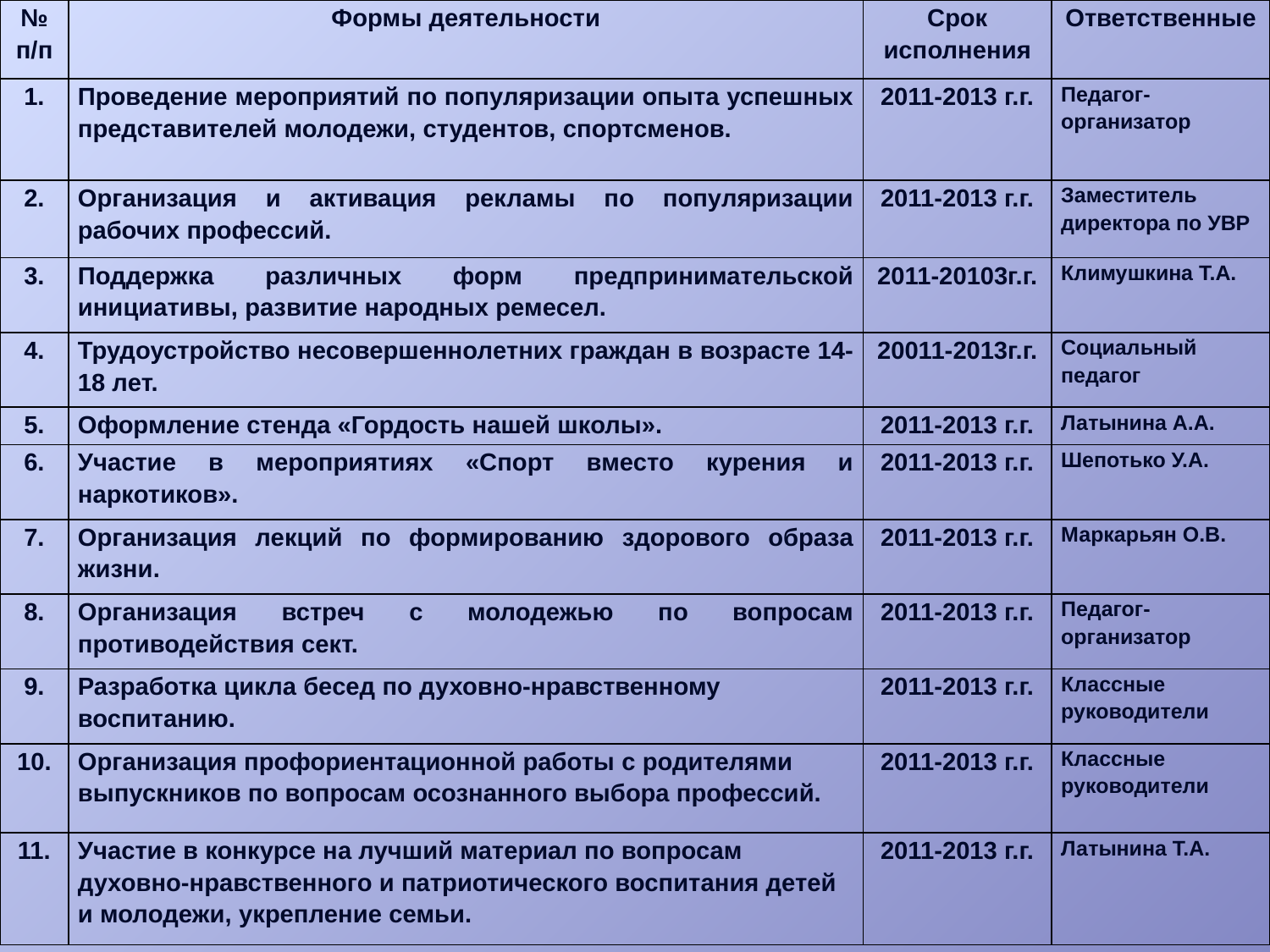

| № п/п | Формы деятельности | Срок исполнения | Ответственные |
| --- | --- | --- | --- |
| 1. | Проведение мероприятий по популяризации опыта успешных представителей молодежи, студентов, спортсменов. | 2011-2013 г.г. | Педагог-организатор |
| 2. | Организация и активация рекламы по популяризации рабочих профессий. | 2011-2013 г.г. | Заместитель директора по УВР |
| 3. | Поддержка различных форм предпринимательской инициативы, развитие народных ремесел. | 2011-20103г.г. | Климушкина Т.А. |
| 4. | Трудоустройство несовершеннолетних граждан в возрасте 14-18 лет. | 20011-2013г.г. | Социальный педагог |
| 5. | Оформление стенда «Гордость нашей школы». | 2011-2013 г.г. | Латынина А.А. |
| 6. | Участие в мероприятиях «Спорт вместо курения и наркотиков». | 2011-2013 г.г. | Шепотько У.А. |
| 7. | Организация лекций по формированию здорового образа жизни. | 2011-2013 г.г. | Маркарьян О.В. |
| 8. | Организация встреч с молодежью по вопросам противодействия сект. | 2011-2013 г.г. | Педагог-организатор |
| 9. | Разработка цикла бесед по духовно-нравственному воспитанию. | 2011-2013 г.г. | Классные руководители |
| 10. | Организация профориентационной работы с родителями выпускников по вопросам осознанного выбора профессий. | 2011-2013 г.г. | Классные руководители |
| 11. | Участие в конкурсе на лучший материал по вопросам духовно-нравственного и патриотического воспитания детей и молодежи, укрепление семьи. | 2011-2013 г.г. | Латынина Т.А. |